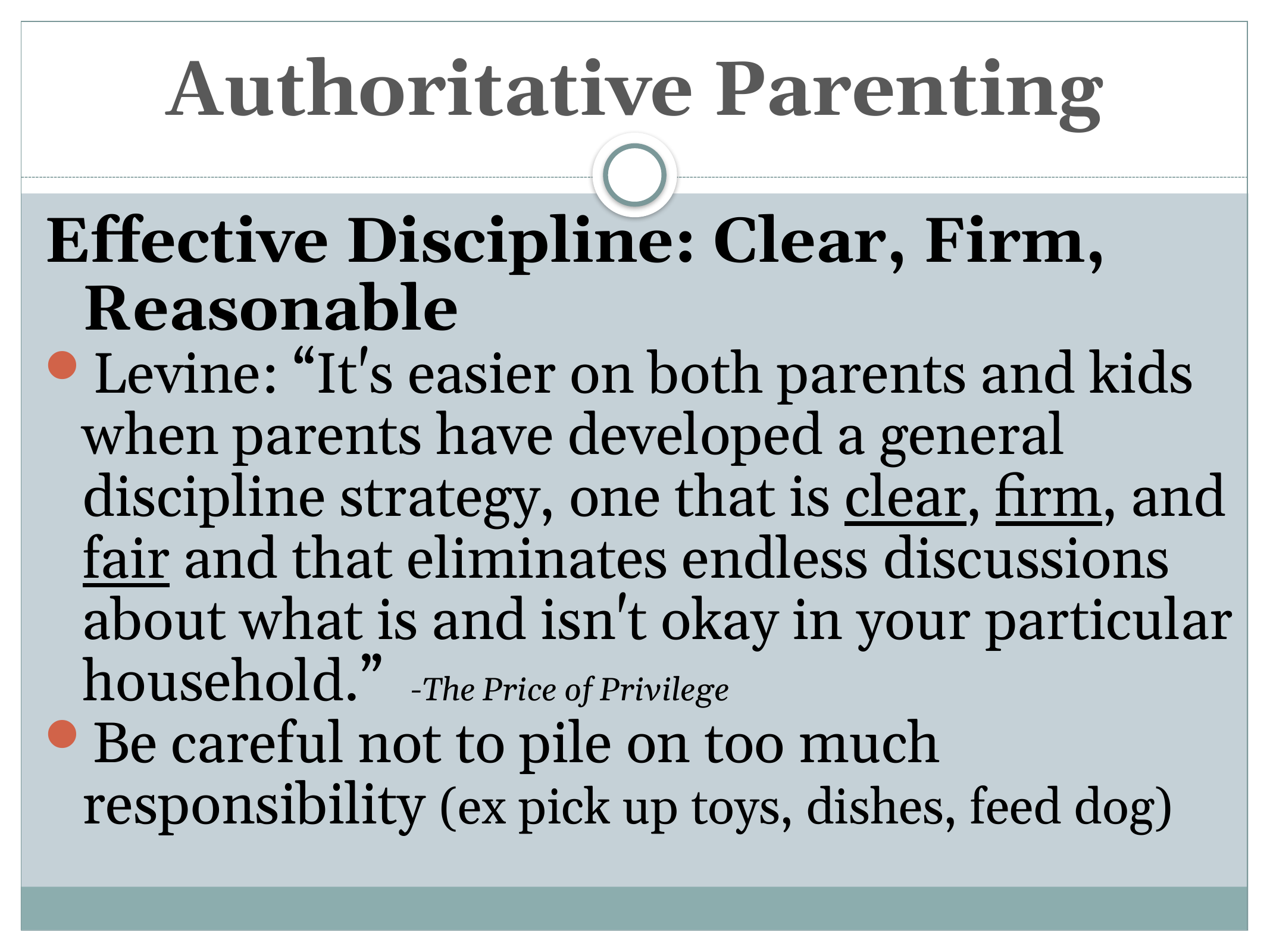

# Authoritative Parenting
Effective Discipline: Clear, Firm, Reasonable
Levine: “It's easier on both parents and kids when parents have developed a general discipline strategy, one that is clear, firm, and fair and that eliminates endless discussions about what is and isn't okay in your particular household.”  -The Price of Privilege
Be careful not to pile on too much responsibility (ex pick up toys, dishes, feed dog)